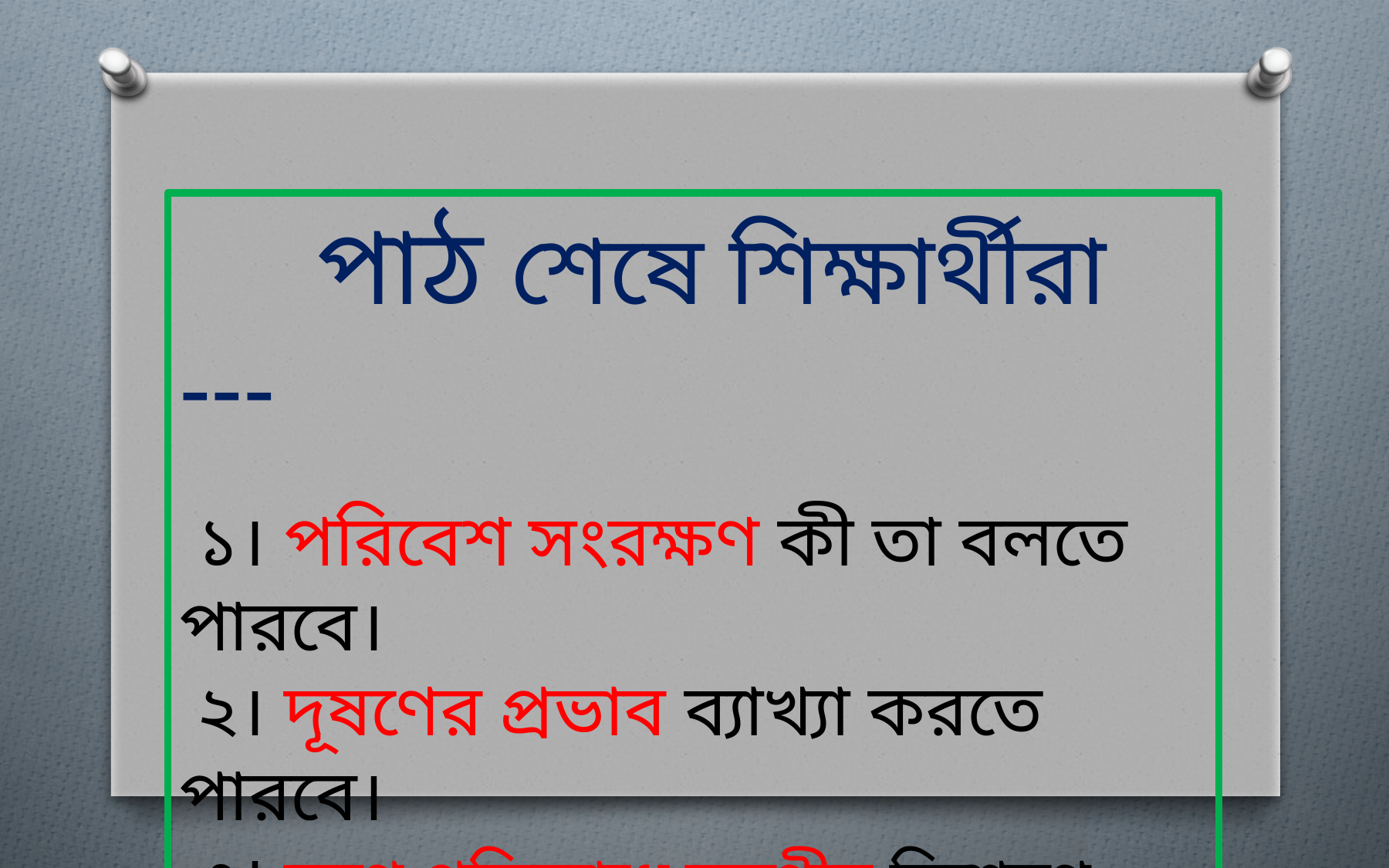

পাঠ শেষে শিক্ষার্থীরা ---

 ১। পরিবেশ সংরক্ষণ কী তা বলতে পারবে।
 ২। দূষণের প্রভাব ব্যাখ্যা করতে পারবে।
 ৩। দূষণ প্রতিরোধে করণীয় বিশ্লেষণ করতে পারবে।